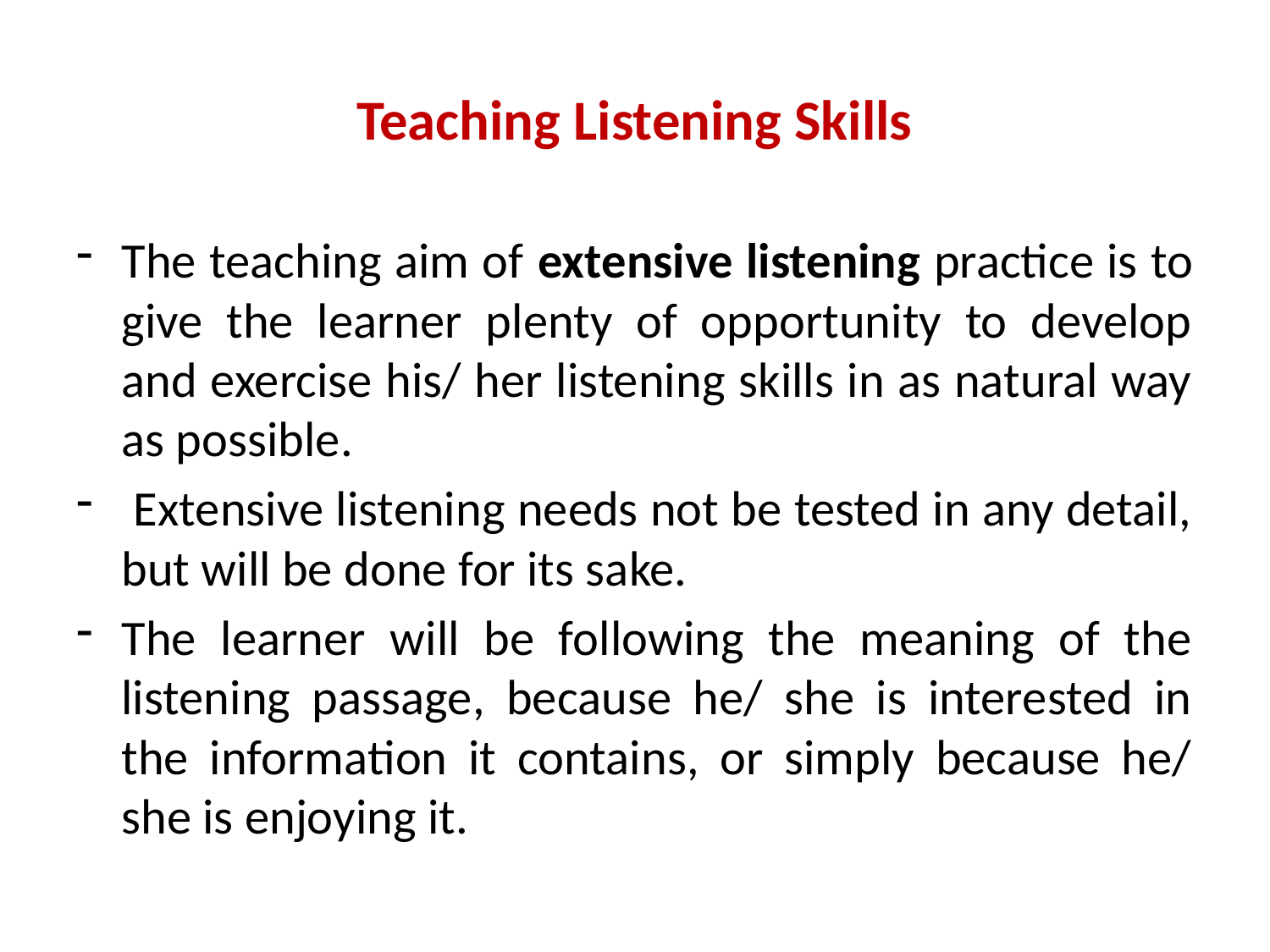

# Teaching Listening Skills
The teaching aim of extensive listening practice is to give the learner plenty of opportunity to develop and exercise his/ her listening skills in as natural way as possible.
 Extensive listening needs not be tested in any detail, but will be done for its sake.
The learner will be following the meaning of the listening passage, because he/ she is interested in the information it contains, or simply because he/ she is enjoying it.